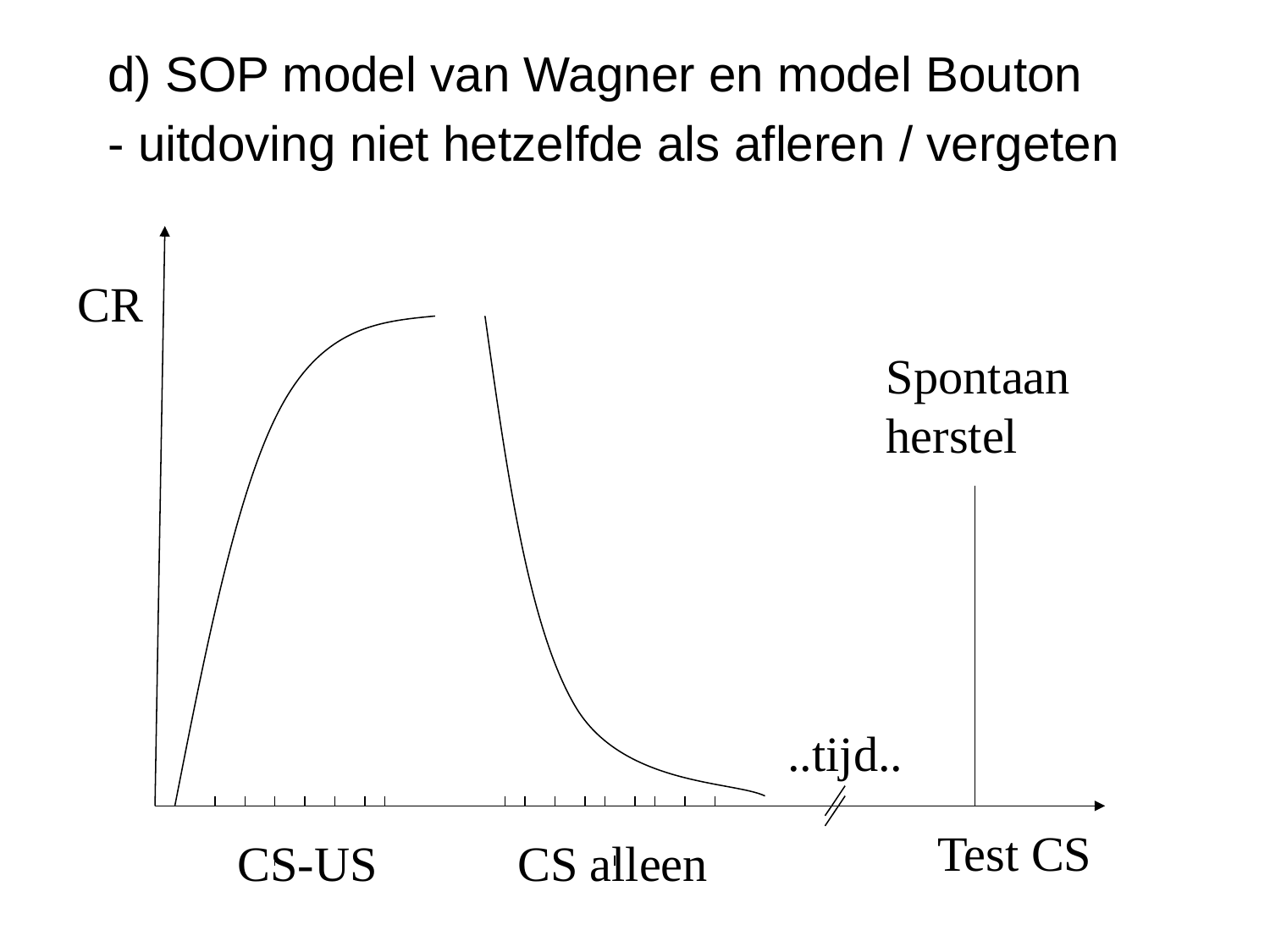

d) SOP model van Wagner en model Bouton
- uitdoving niet hetzelfde als afleren / vergeten

CR

Spontaan herstel
..tijd..
Test CS
CS-US
CS alleen